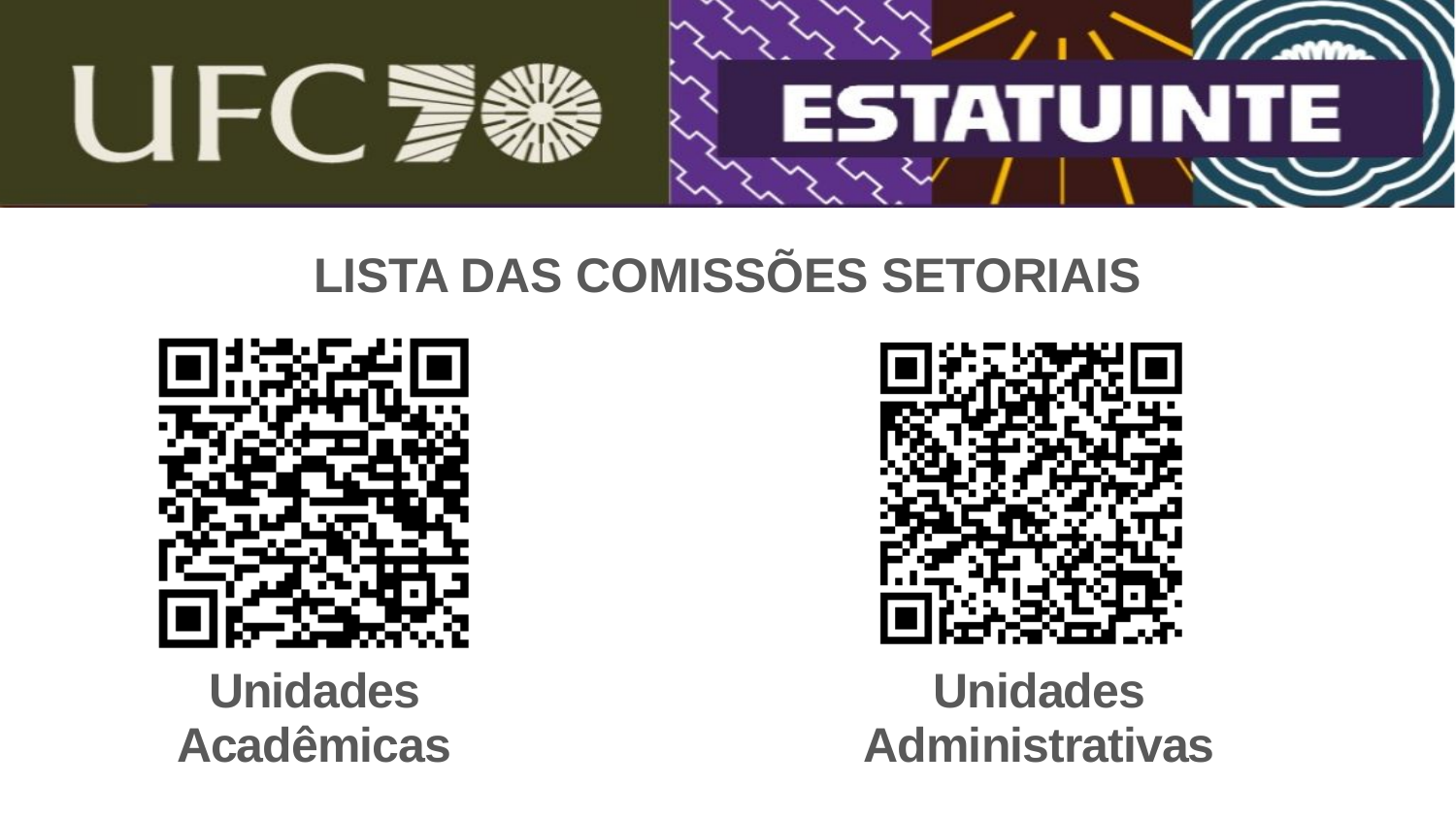

LISTA DAS COMISSÕES SETORIAIS

Unidades Acadêmicas
Unidades
Administrativas